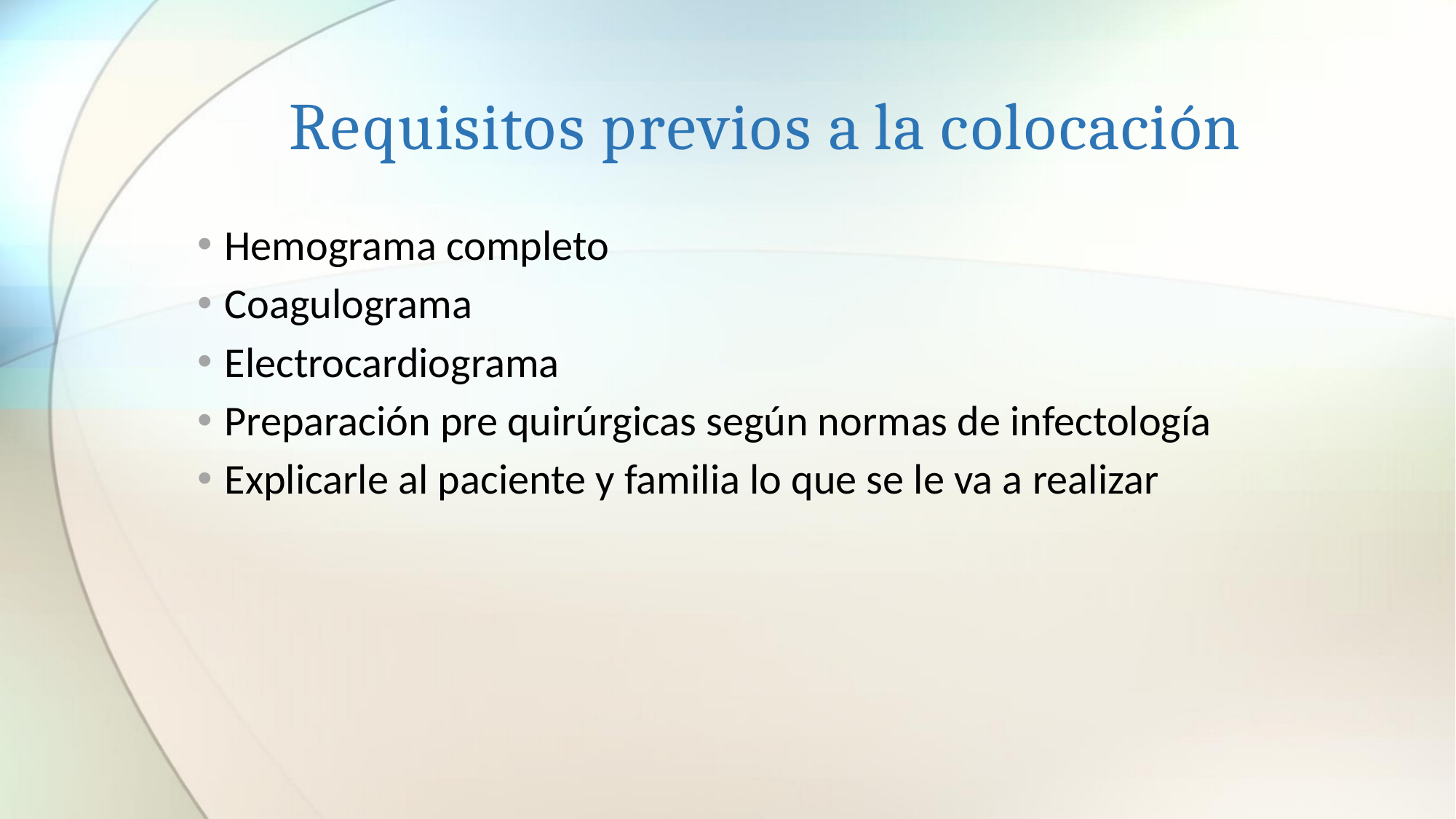

# Requisitos previos a la colocación
Hemograma completo
Coagulograma
Electrocardiograma
Preparación pre quirúrgicas según normas de infectología
Explicarle al paciente y familia lo que se le va a realizar